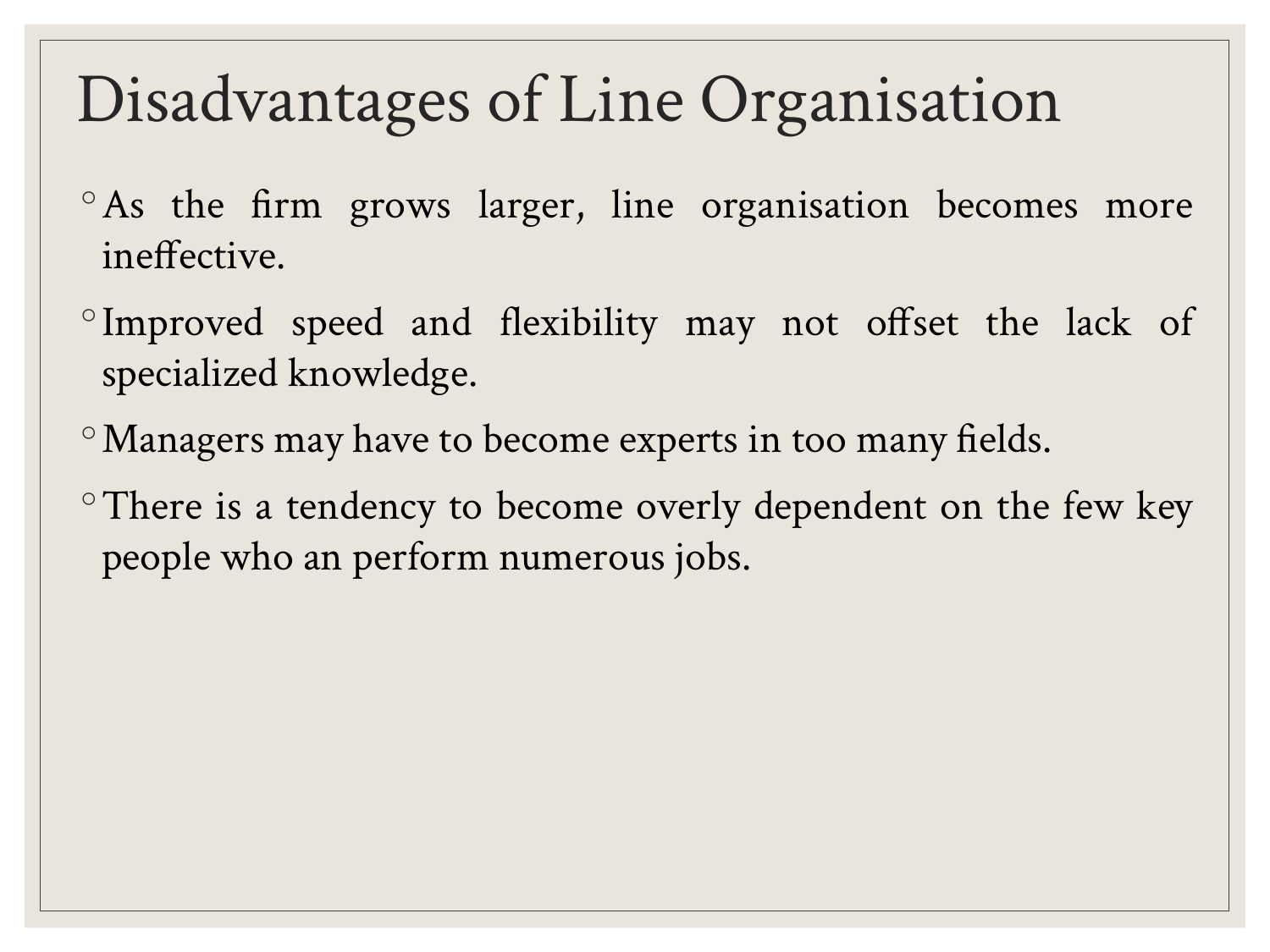

# Disadvantages of Line Organisation
As the firm grows larger, line organisation becomes more ineffective.
Improved speed and flexibility may not offset the lack of specialized knowledge.
Managers may have to become experts in too many fields.
There is a tendency to become overly dependent on the few key people who an perform numerous jobs.